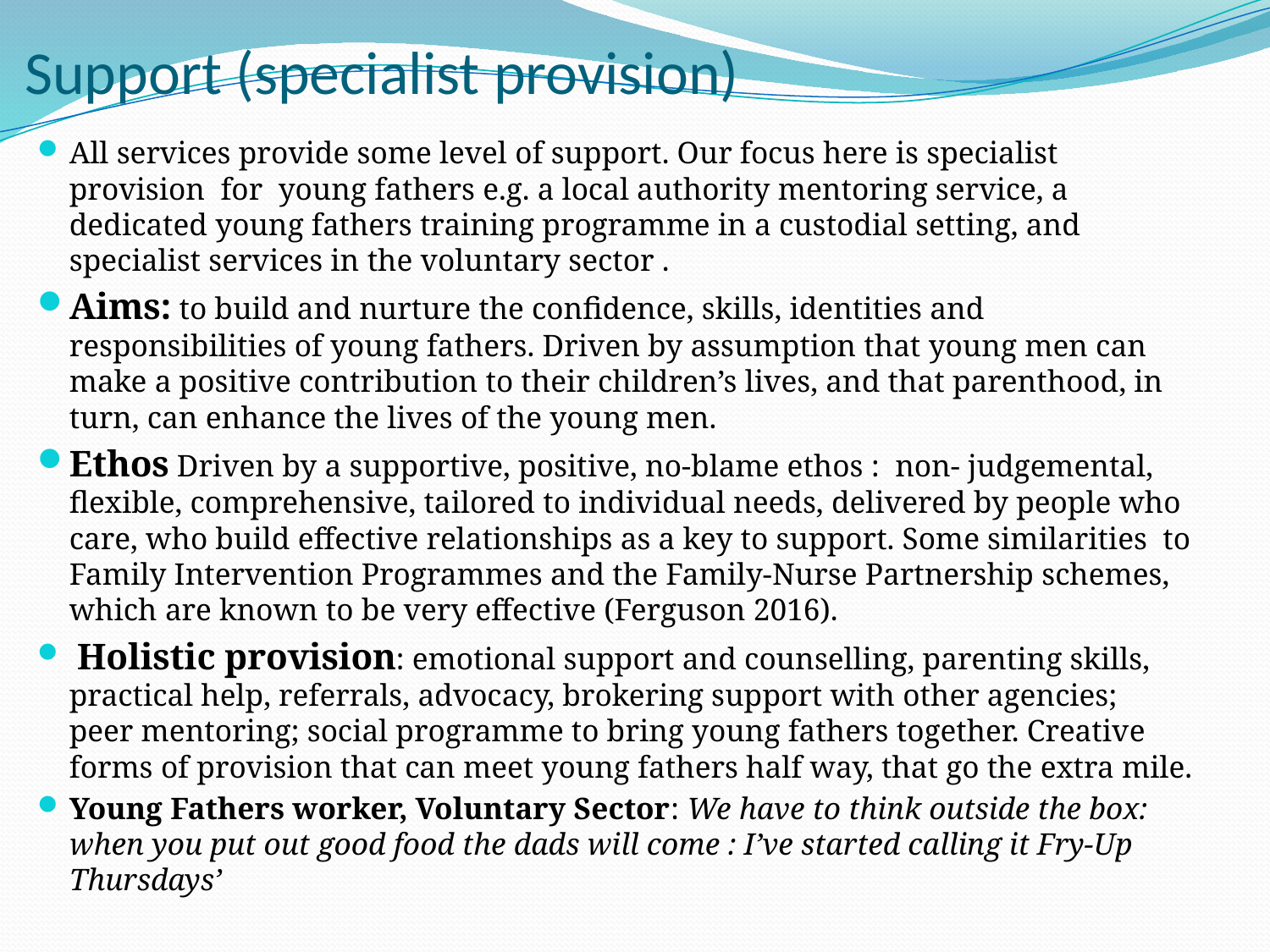

# Support (specialist provision)

All services provide some level of support. Our focus here is specialist provision  for  young fathers e.g. a local authority mentoring service, a dedicated young fathers training programme in a custodial setting, and specialist services in the voluntary sector .
Aims: to build and nurture the confidence, skills, identities and responsibilities of young fathers. Driven by assumption that young men can make a positive contribution to their children’s lives, and that parenthood, in turn, can enhance the lives of the young men.
Ethos Driven by a supportive, positive, no-blame ethos :  non- judgemental, flexible, comprehensive, tailored to individual needs, delivered by people who care, who build effective relationships as a key to support. Some similarities  to Family Intervention Programmes and the Family-Nurse Partnership schemes, which are known to be very effective (Ferguson 2016).
 Holistic provision: emotional support and counselling, parenting skills, practical help, referrals, advocacy, brokering support with other agencies;  peer mentoring; social programme to bring young fathers together. Creative forms of provision that can meet young fathers half way, that go the extra mile.
Young Fathers worker, Voluntary Sector: We have to think outside the box: when you put out good food the dads will come : I’ve started calling it Fry-Up Thursdays’